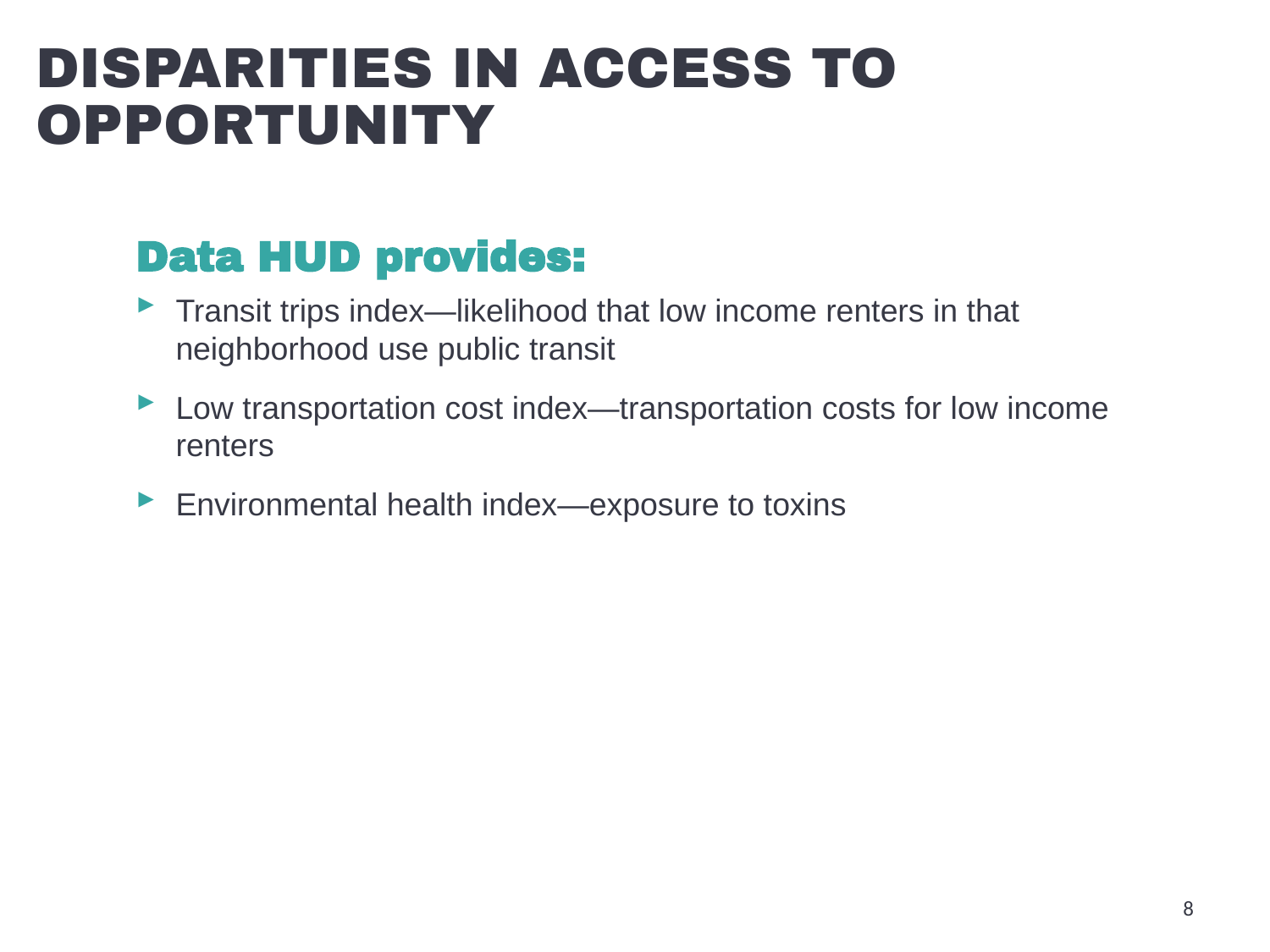

# Disparities in Access to opportunity
Data HUD provides:
Transit trips index—likelihood that low income renters in that neighborhood use public transit
Low transportation cost index—transportation costs for low income renters
Environmental health index—exposure to toxins
8